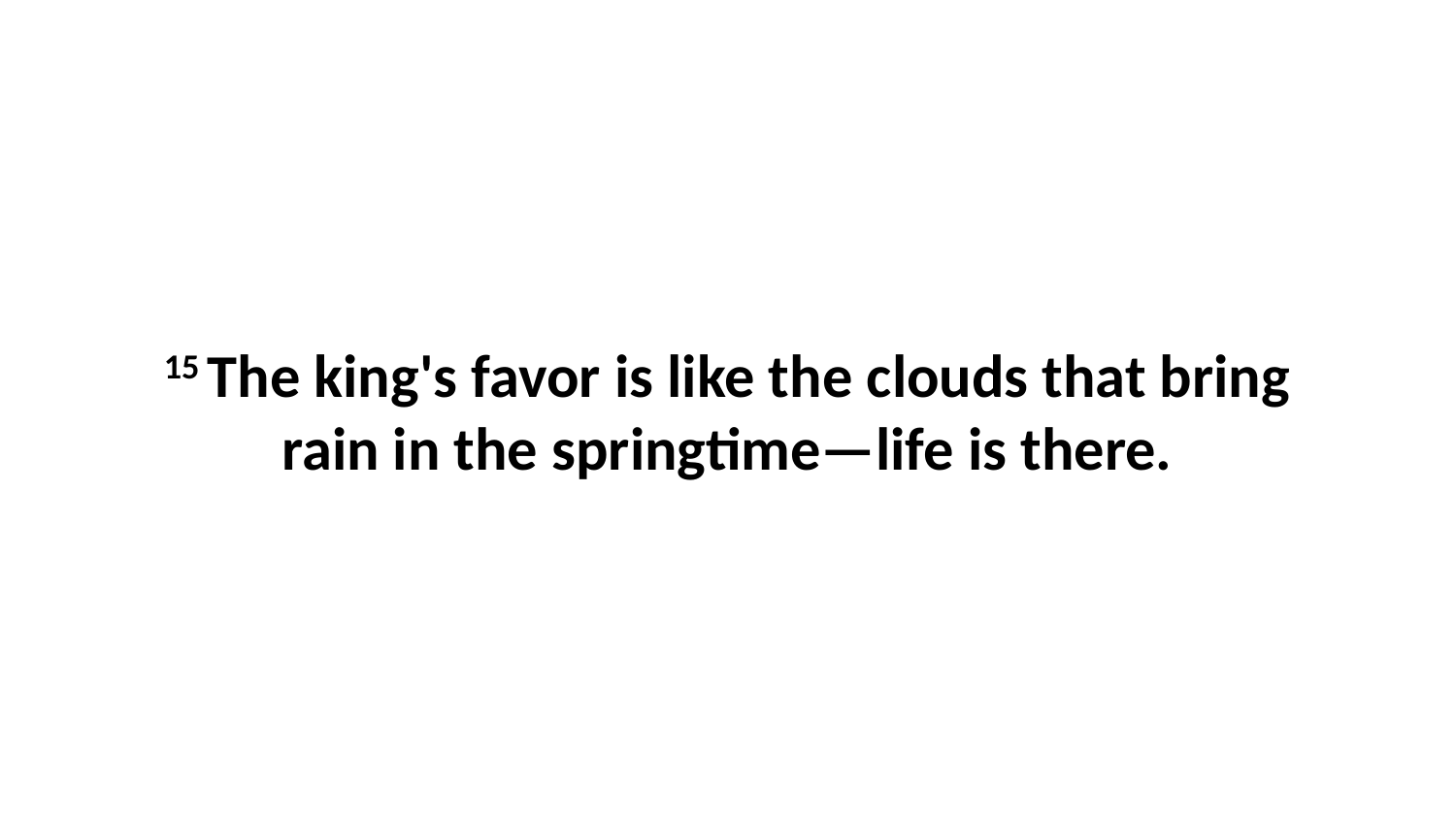

15 The king's favor is like the clouds that bring rain in the springtime—life is there.